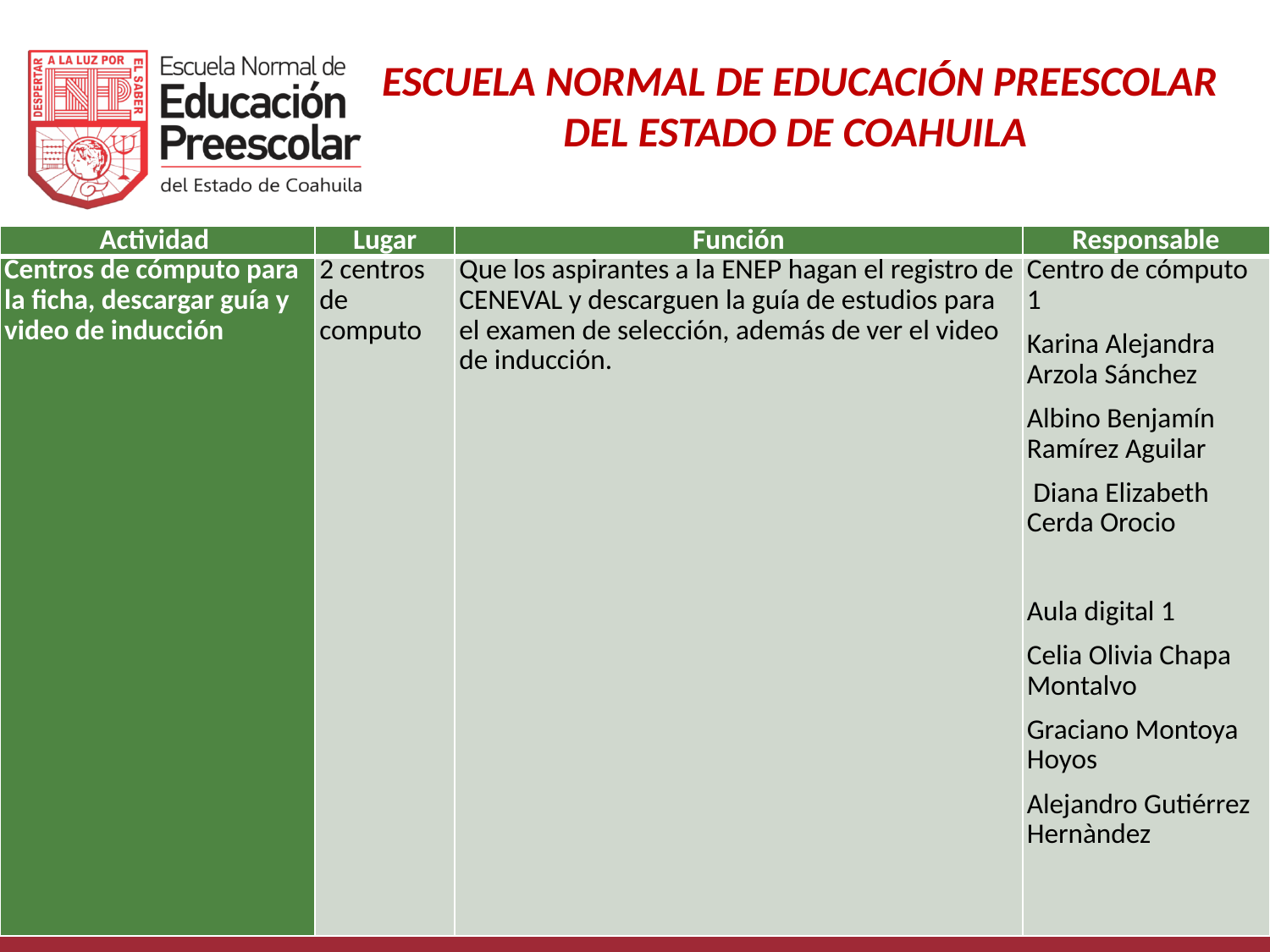

| Actividad | Lugar | Función | Responsable |
| --- | --- | --- | --- |
| Centros de cómputo para la ficha, descargar guía y video de inducción | 2 centros de computo | Que los aspirantes a la ENEP hagan el registro de CENEVAL y descarguen la guía de estudios para el examen de selección, además de ver el video de inducción. | Centro de cómputo 1 Karina Alejandra Arzola Sánchez Albino Benjamín Ramírez Aguilar  Diana Elizabeth Cerda Orocio Aula digital 1 Celia Olivia Chapa Montalvo Graciano Montoya Hoyos Alejandro Gutiérrez Hernàndez |